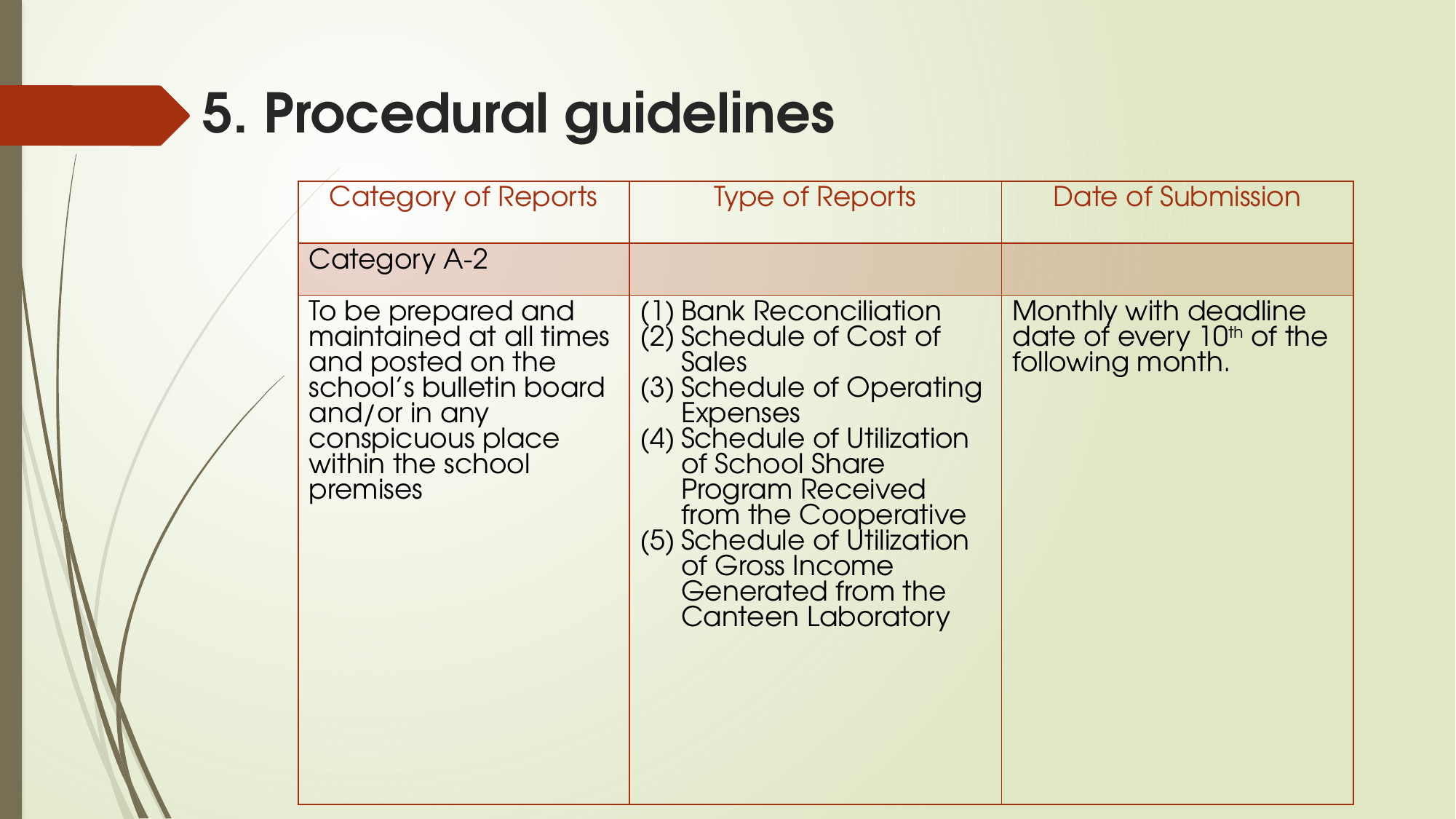

# 5. Procedural guidelines
| Category of Reports | Type of Reports | Date of Submission |
| --- | --- | --- |
| Category A-2 |  |  |
| To be prepared and maintained at all times and posted on the school’s bulletin board and/or in any conspicuous place within the school premises | Bank Reconciliation Schedule of Cost of Sales Schedule of Operating Expenses Schedule of Utilization of School Share Program Received from the Cooperative Schedule of Utilization of Gross Income Generated from the Canteen Laboratory | Monthly with deadline date of every 10th of the following month. |